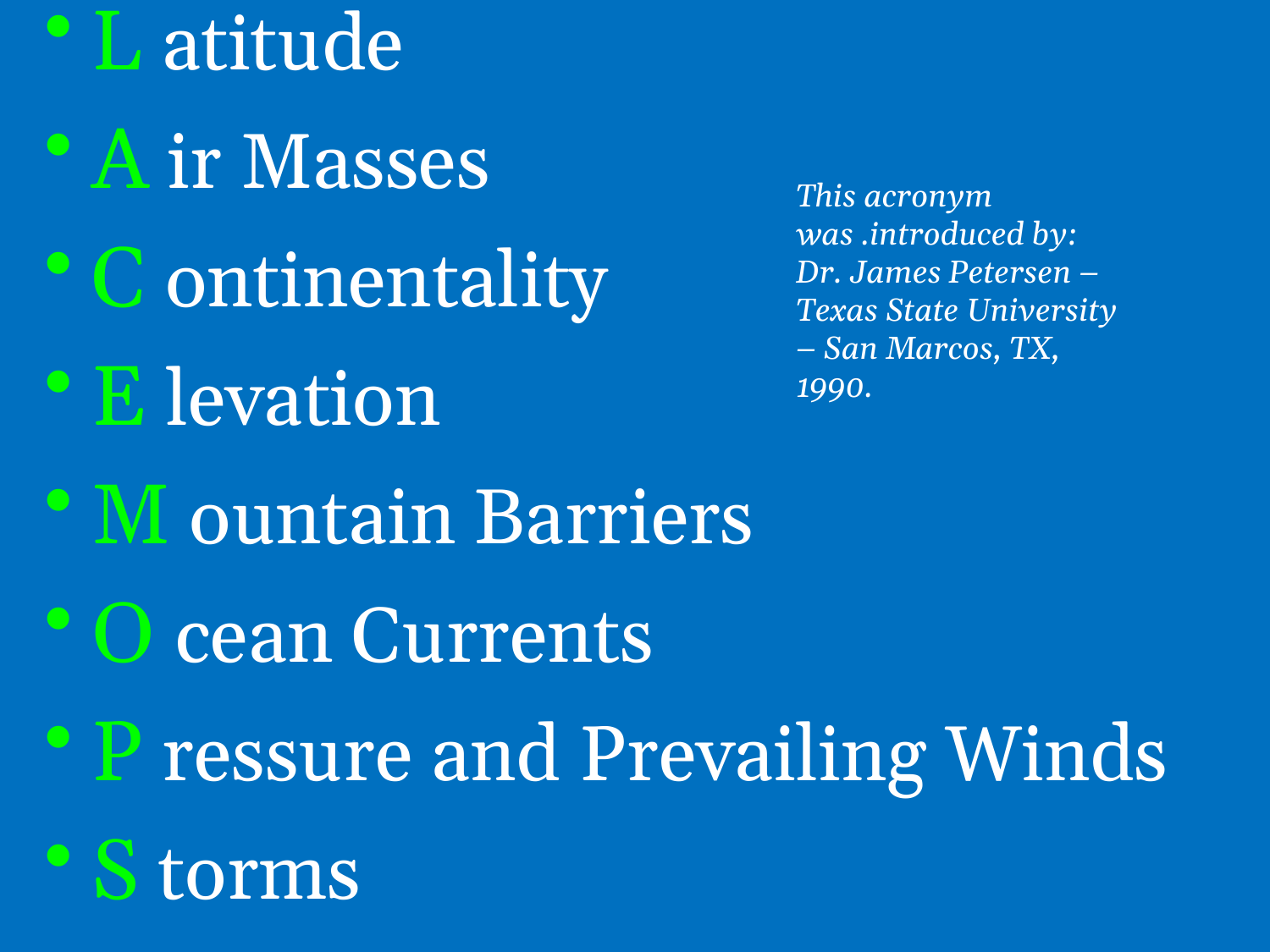

L atitude
A ir Masses
C ontinentality
E levation
M ountain Barriers
O cean Currents
P ressure and Prevailing Winds
S torms

This acronym was .introduced by:
Dr. James Petersen – Texas State University – San Marcos, TX, 1990.